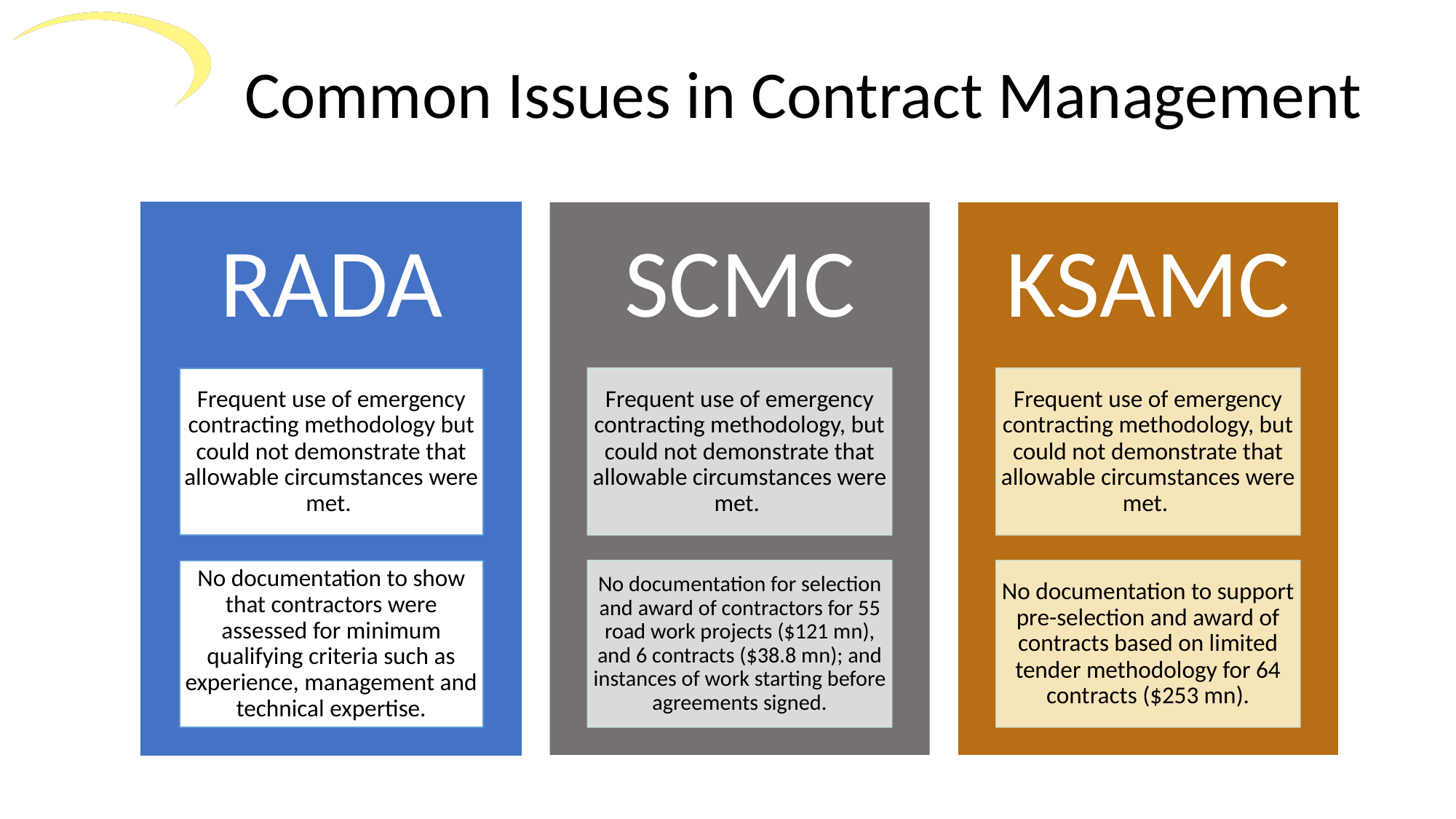

# Common Issues in Contract Management
RADA
Frequent use of emergency contracting methodology but could not demonstrate that allowable circumstances were met.
No documentation to show that contractors were assessed for minimum qualifying criteria such as experience, management and technical expertise.
SCMC
Frequent use of emergency contracting methodology, but could not demonstrate that allowable circumstances were met.
No documentation for selection and award of contractors for 55 road work projects ($121 mn), and 6 contracts ($38.8 mn); and instances of work starting before agreements signed.
KSAMC
Frequent use of emergency contracting methodology, but could not demonstrate that allowable circumstances were met.
No documentation to support pre-selection and award of contracts based on limited tender methodology for 64 contracts ($253 mn).